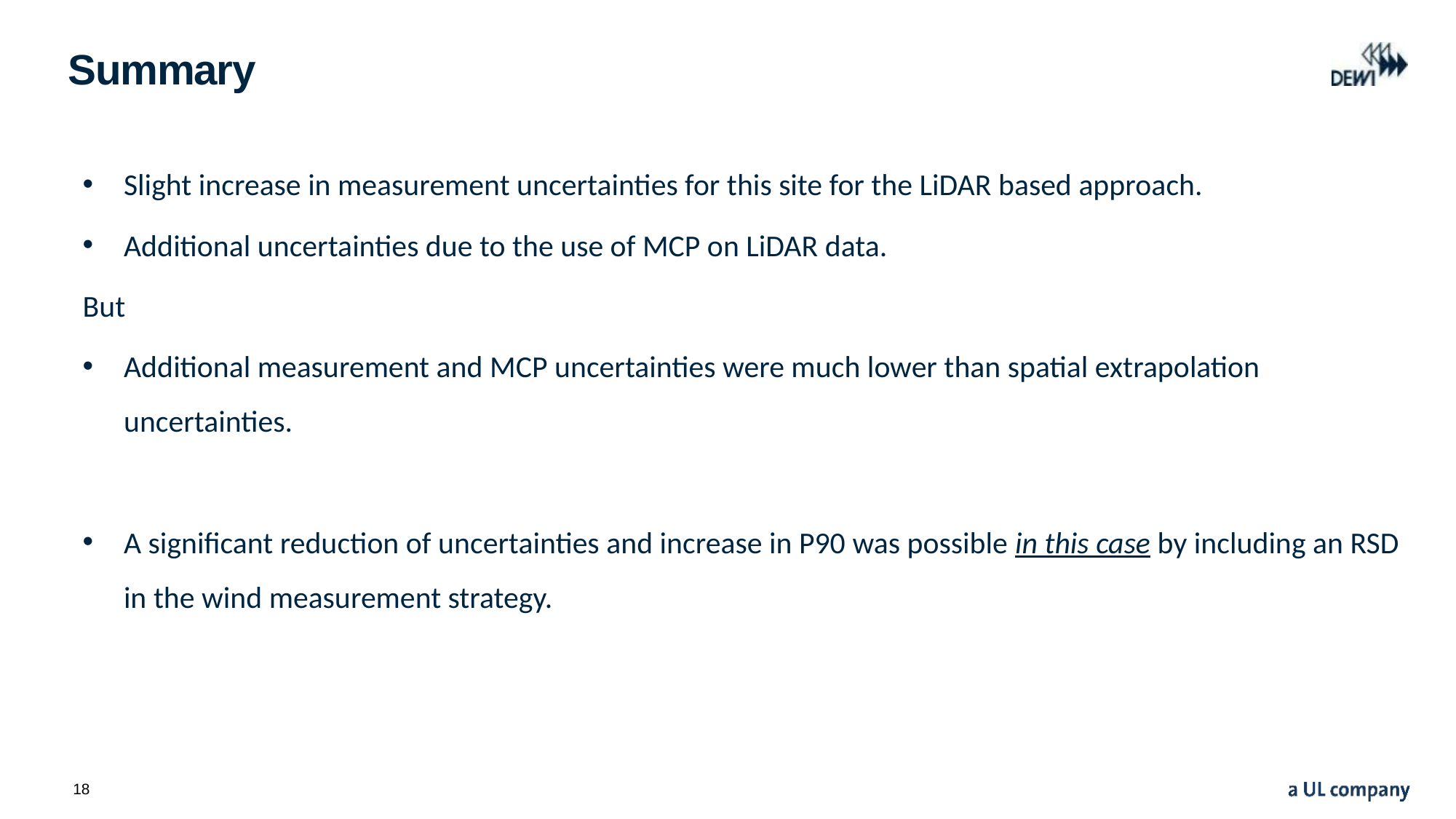

# Summary
Slight increase in measurement uncertainties for this site for the LiDAR based approach.
Additional uncertainties due to the use of MCP on LiDAR data.
But
Additional measurement and MCP uncertainties were much lower than spatial extrapolation uncertainties.

A significant reduction of uncertainties and increase in P90 was possible in this case by including an RSD in the wind measurement strategy.
18